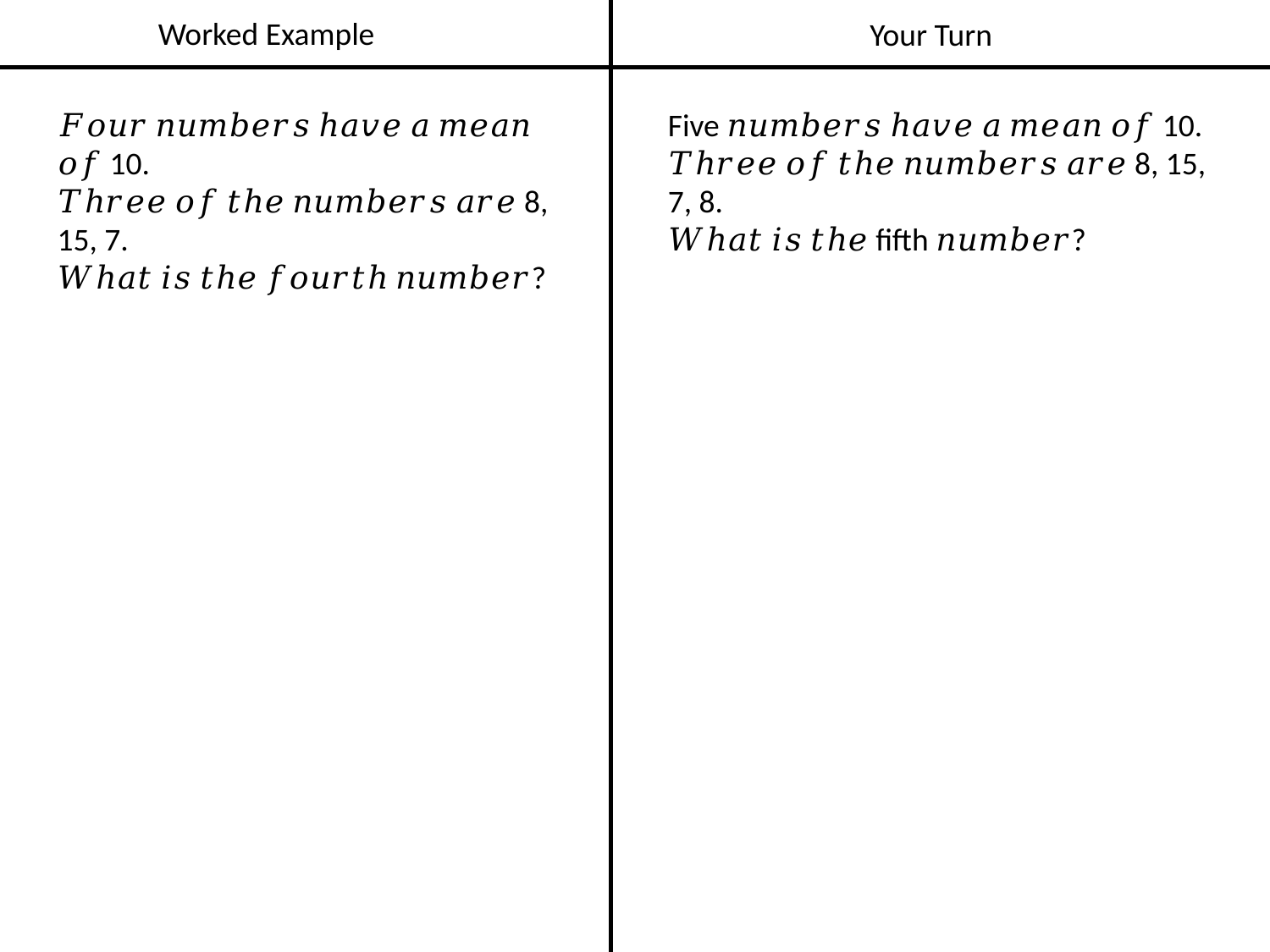

Worked Example
Your Turn
𝐹𝑜𝑢𝑟 𝑛𝑢𝑚𝑏𝑒𝑟𝑠 ℎ𝑎𝑣𝑒 𝑎 𝑚𝑒𝑎𝑛 𝑜𝑓 10.
𝑇ℎ𝑟𝑒𝑒 𝑜𝑓 𝑡ℎ𝑒 𝑛𝑢𝑚𝑏𝑒𝑟𝑠 𝑎𝑟𝑒 8, 15, 7.
𝑊ℎ𝑎𝑡 𝑖𝑠 𝑡ℎ𝑒 𝑓𝑜𝑢𝑟𝑡ℎ 𝑛𝑢𝑚𝑏𝑒𝑟?
Five 𝑛𝑢𝑚𝑏𝑒𝑟𝑠 ℎ𝑎𝑣𝑒 𝑎 𝑚𝑒𝑎𝑛 𝑜𝑓 10.
𝑇ℎ𝑟𝑒𝑒 𝑜𝑓 𝑡ℎ𝑒 𝑛𝑢𝑚𝑏𝑒𝑟𝑠 𝑎𝑟𝑒 8, 15, 7, 8.
𝑊ℎ𝑎𝑡 𝑖𝑠 𝑡ℎ𝑒 fifth 𝑛𝑢𝑚𝑏𝑒𝑟?